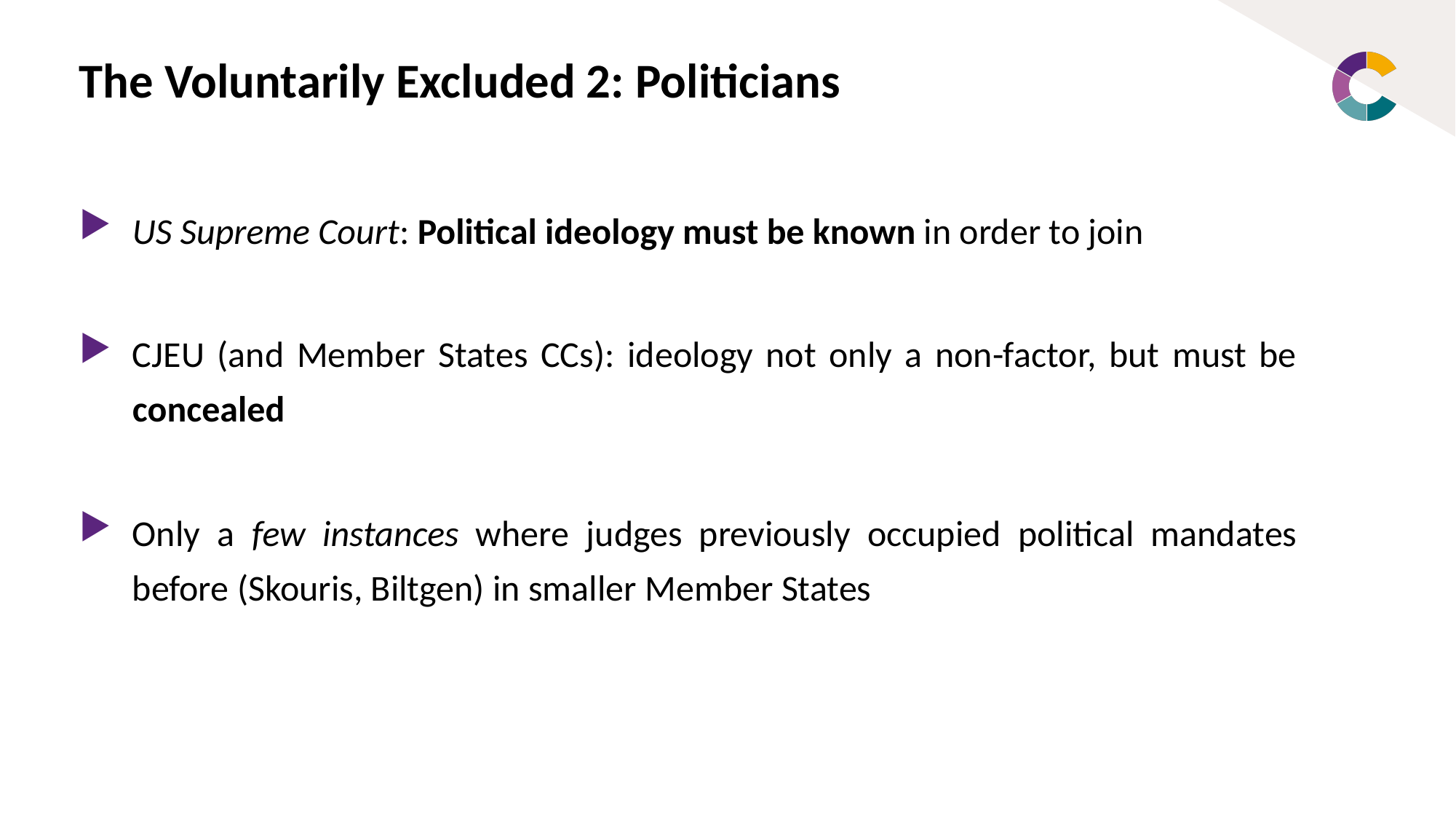

# The Voluntarily Excluded 2: Politicians
US Supreme Court: Political ideology must be known in order to join

CJEU (and Member States CCs): ideology not only a non-factor, but must be concealed

Only a few instances where judges previously occupied political mandates before (Skouris, Biltgen) in smaller Member States